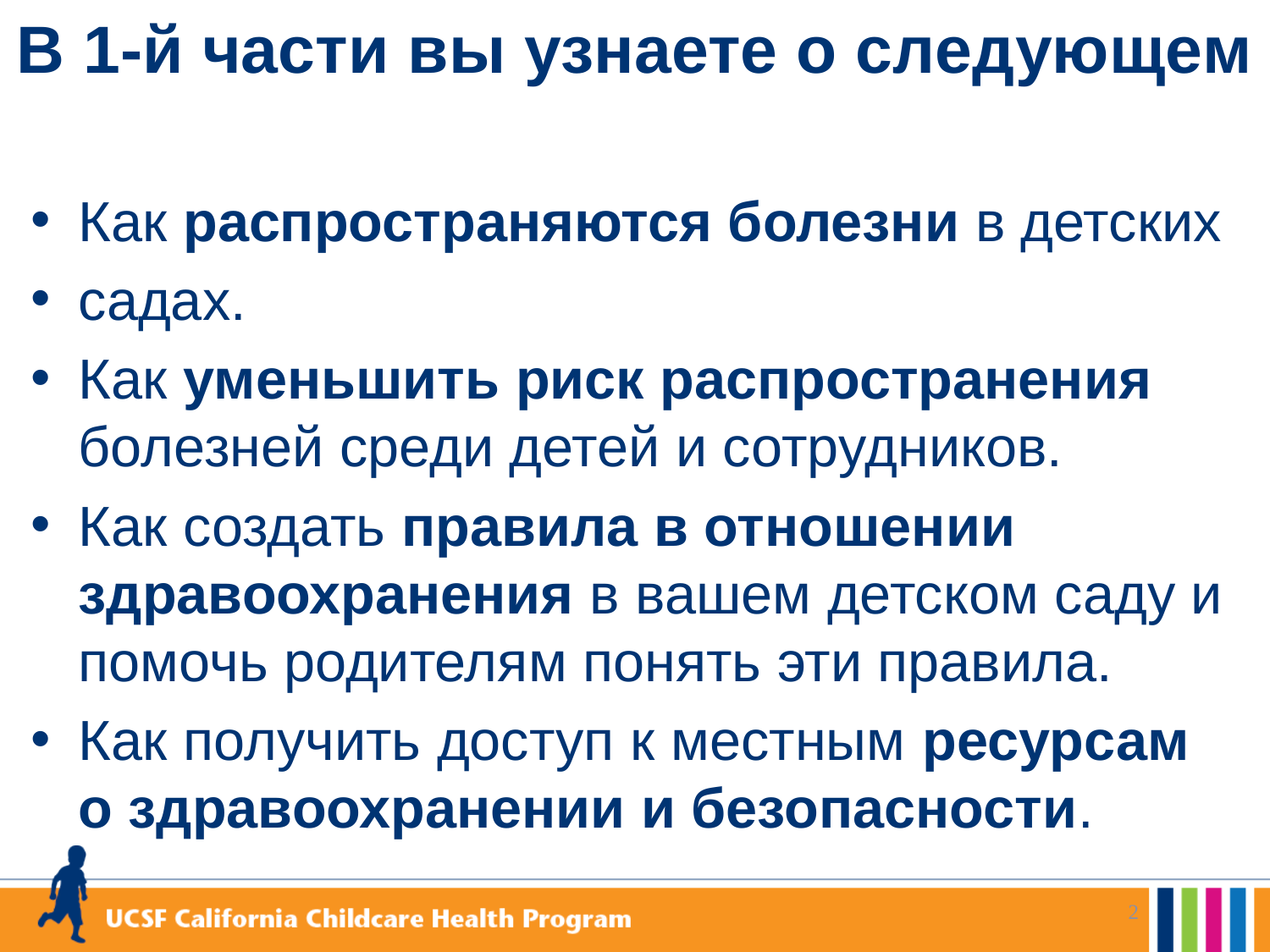

# В 1-й части вы узнаете о следующем
Как распространяются болезни в детских
садах.
Как уменьшить риск распространения болезней среди детей и сотрудников.
Как создать правила в отношении здравоохранения в вашем детском саду и помочь родителям понять эти правила.
Как получить доступ к местным ресурсам о здравоохранении и безопасности.
2